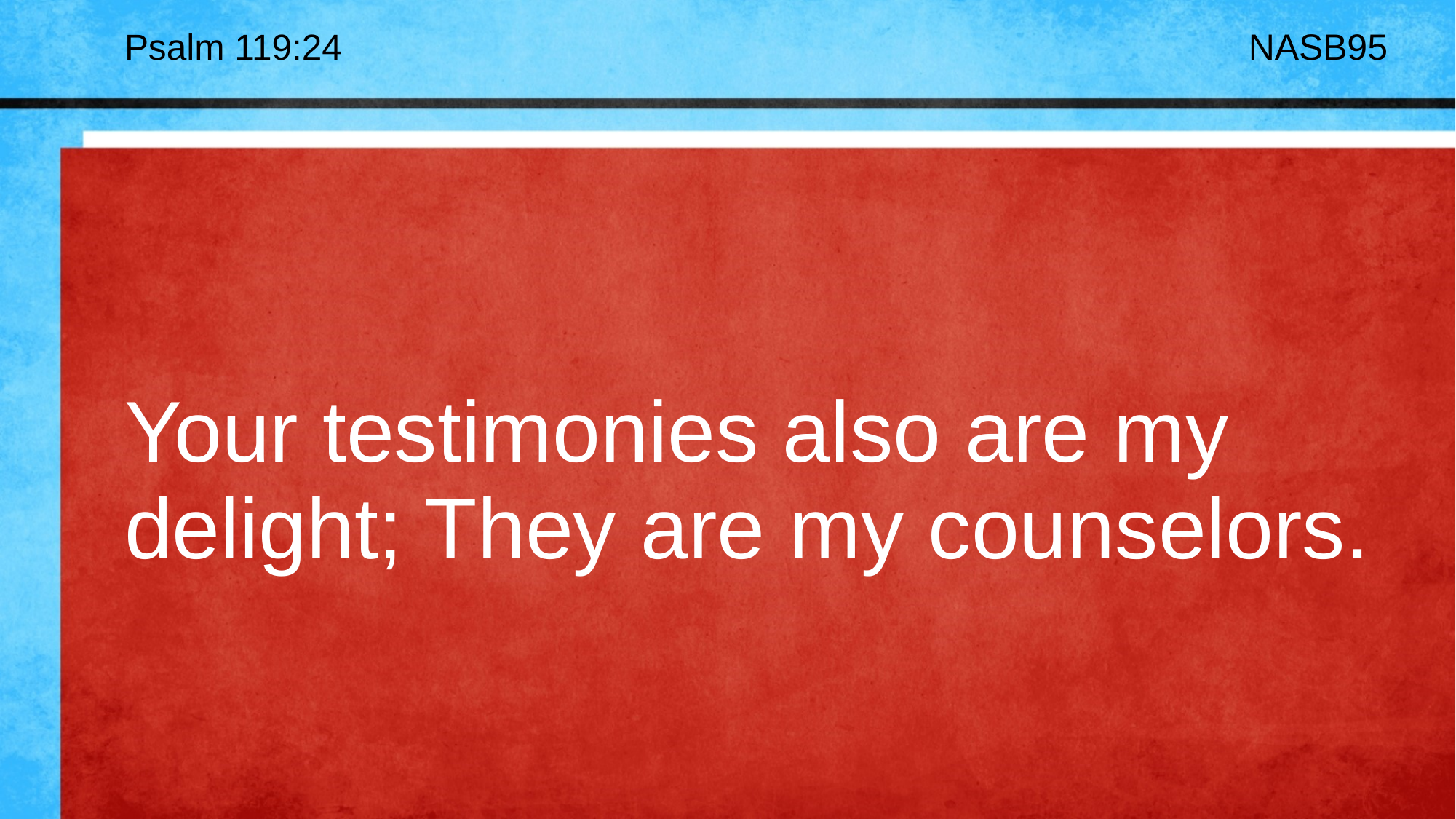

Psalm 119:24
NASB95
# Your testimonies also are my delight; They are my counselors.